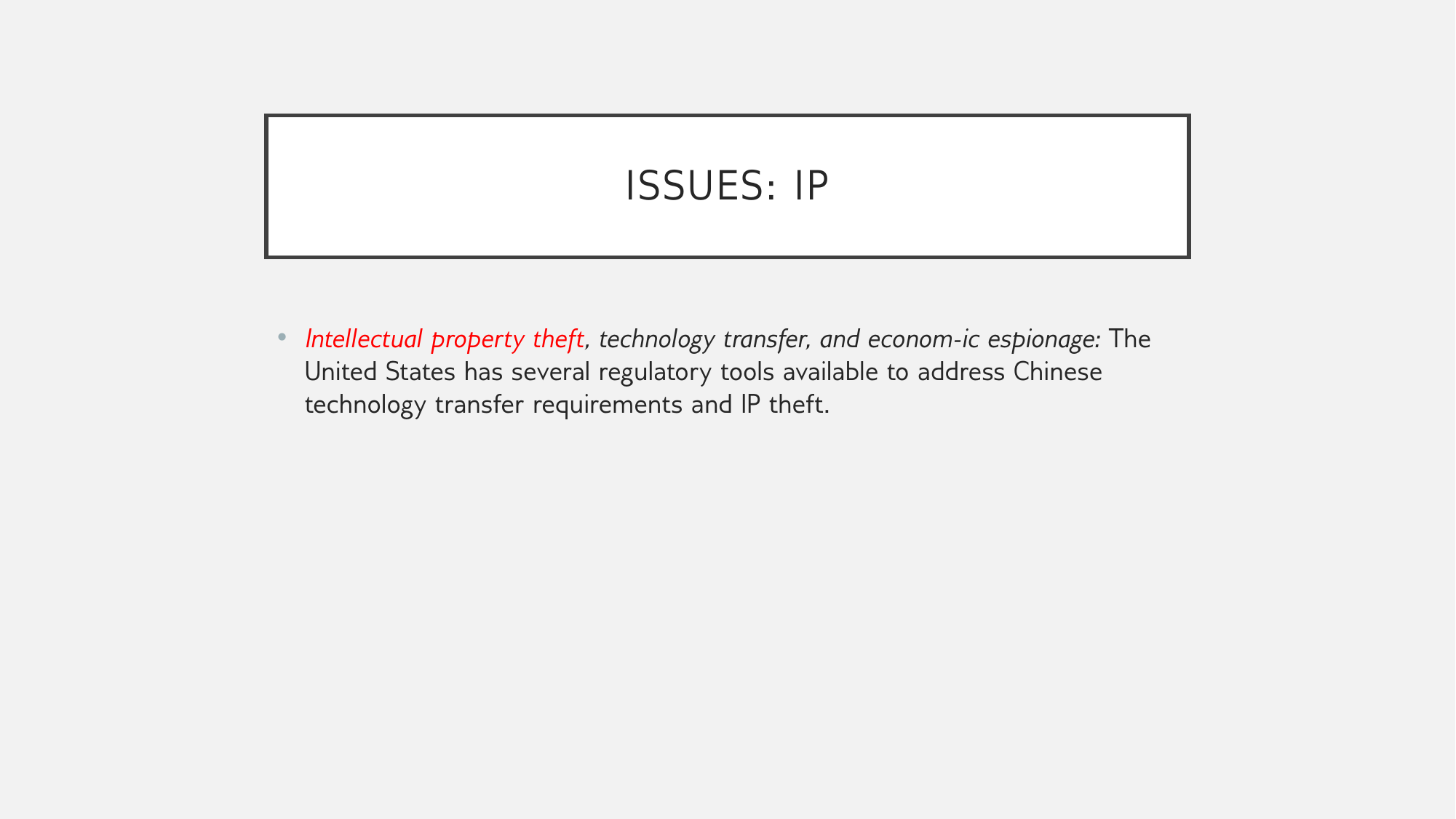

# Issues: IP
Intellectual property theft, technology transfer, and econom-ic espionage: The United States has several regulatory tools available to address Chinese technology transfer requirements and IP theft.